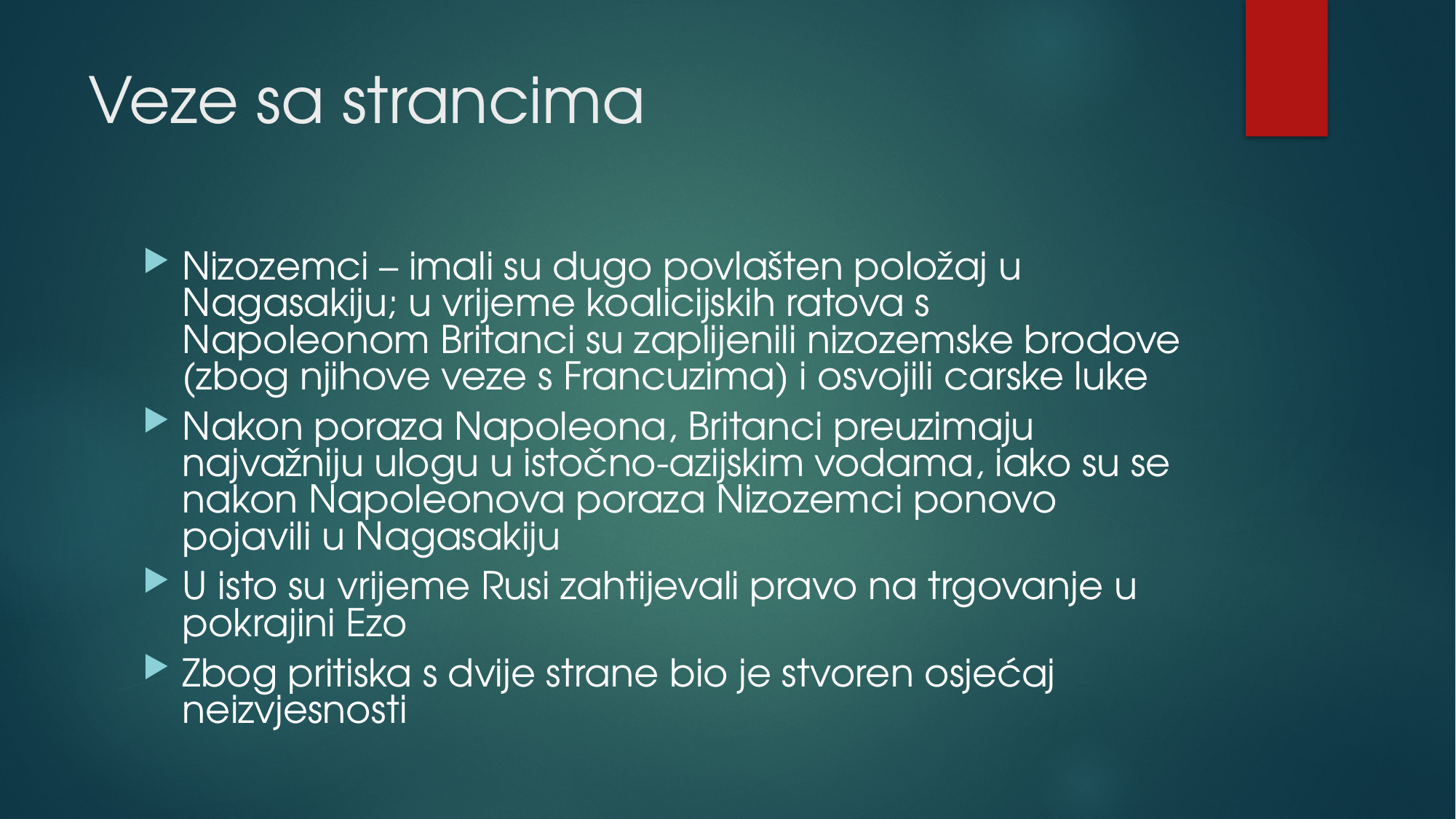

# Veze sa strancima
Nizozemci – imali su dugo povlašten položaj u Nagasakiju; u vrijeme koalicijskih ratova s Napoleonom Britanci su zaplijenili nizozemske brodove (zbog njihove veze s Francuzima) i osvojili carske luke
Nakon poraza Napoleona, Britanci preuzimaju najvažniju ulogu u istočno-azijskim vodama, iako su se nakon Napoleonova poraza Nizozemci ponovo pojavili u Nagasakiju
U isto su vrijeme Rusi zahtijevali pravo na trgovanje u pokrajini Ezo
Zbog pritiska s dvije strane bio je stvoren osjećaj neizvjesnosti